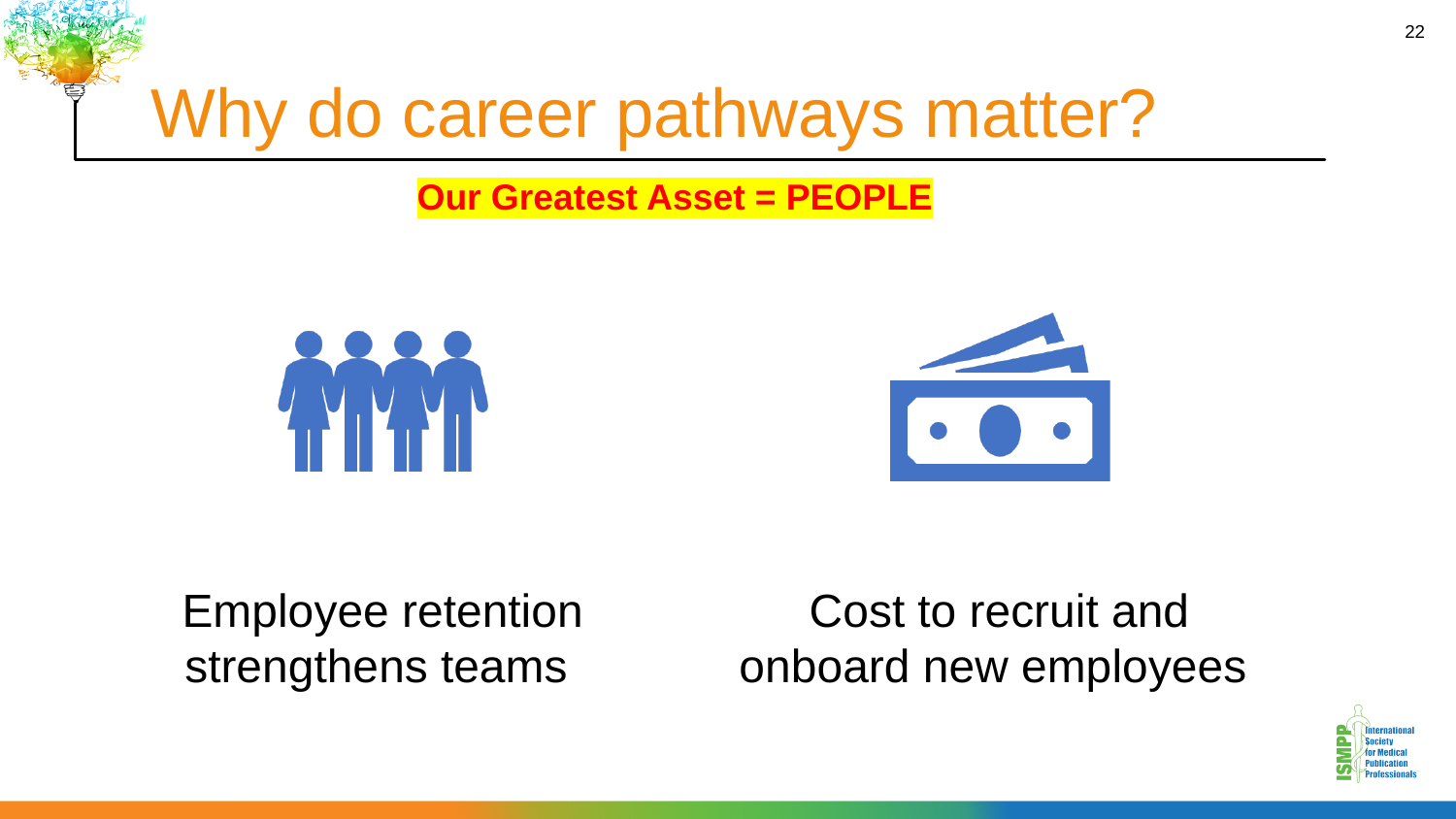

# Why do career pathways matter?
22
Our Greatest Asset = PEOPLE

Employee retention strengthens teams
Cost to recruit and onboard new employees